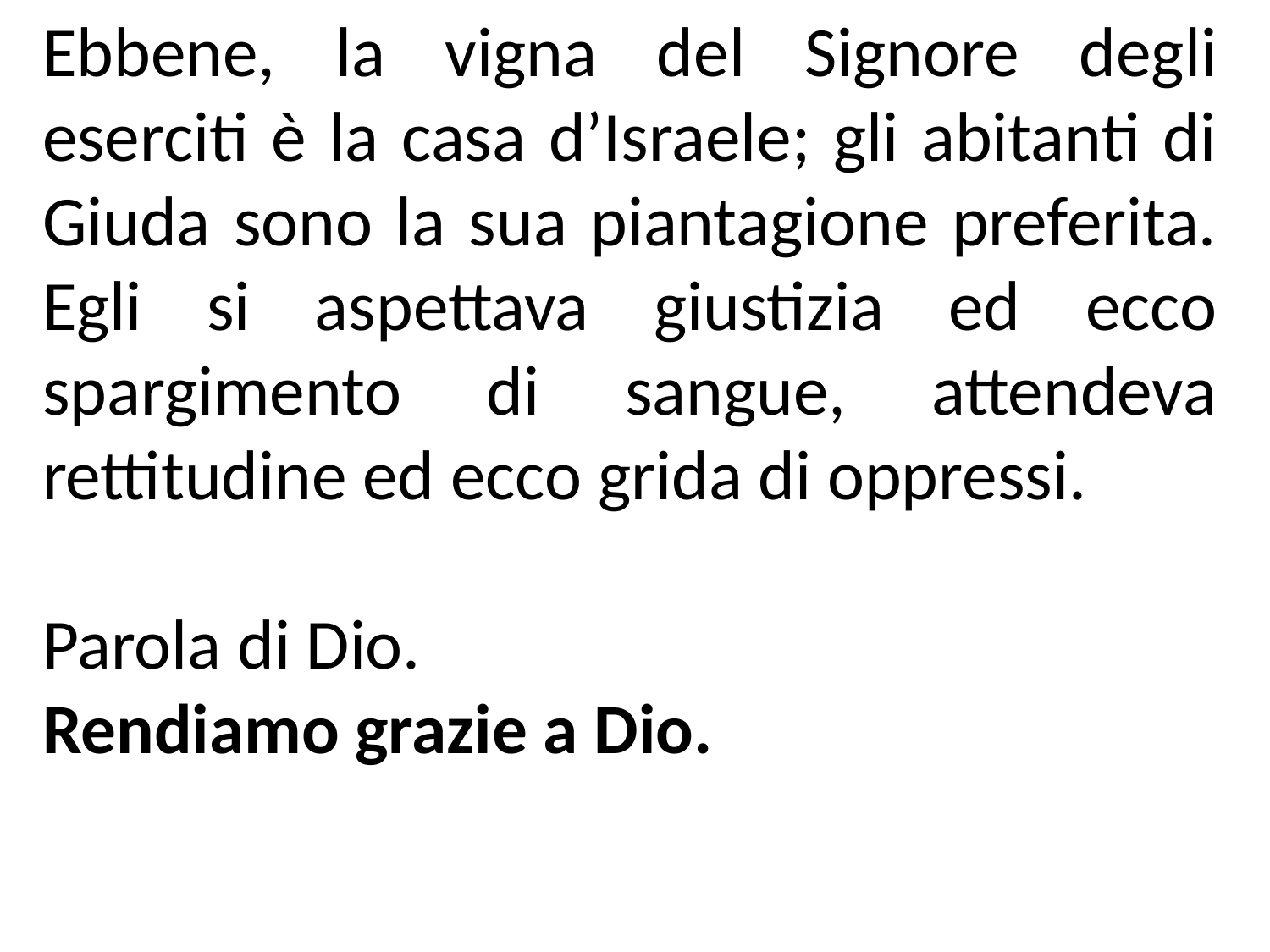

Ebbene, la vigna del Signore degli eserciti è la casa d’Israele; gli abitanti di Giuda sono la sua piantagione preferita. Egli si aspettava giustizia ed ecco spargimento di sangue, attendeva rettitudine ed ecco grida di oppressi.

Parola di Dio.
Rendiamo grazie a Dio.